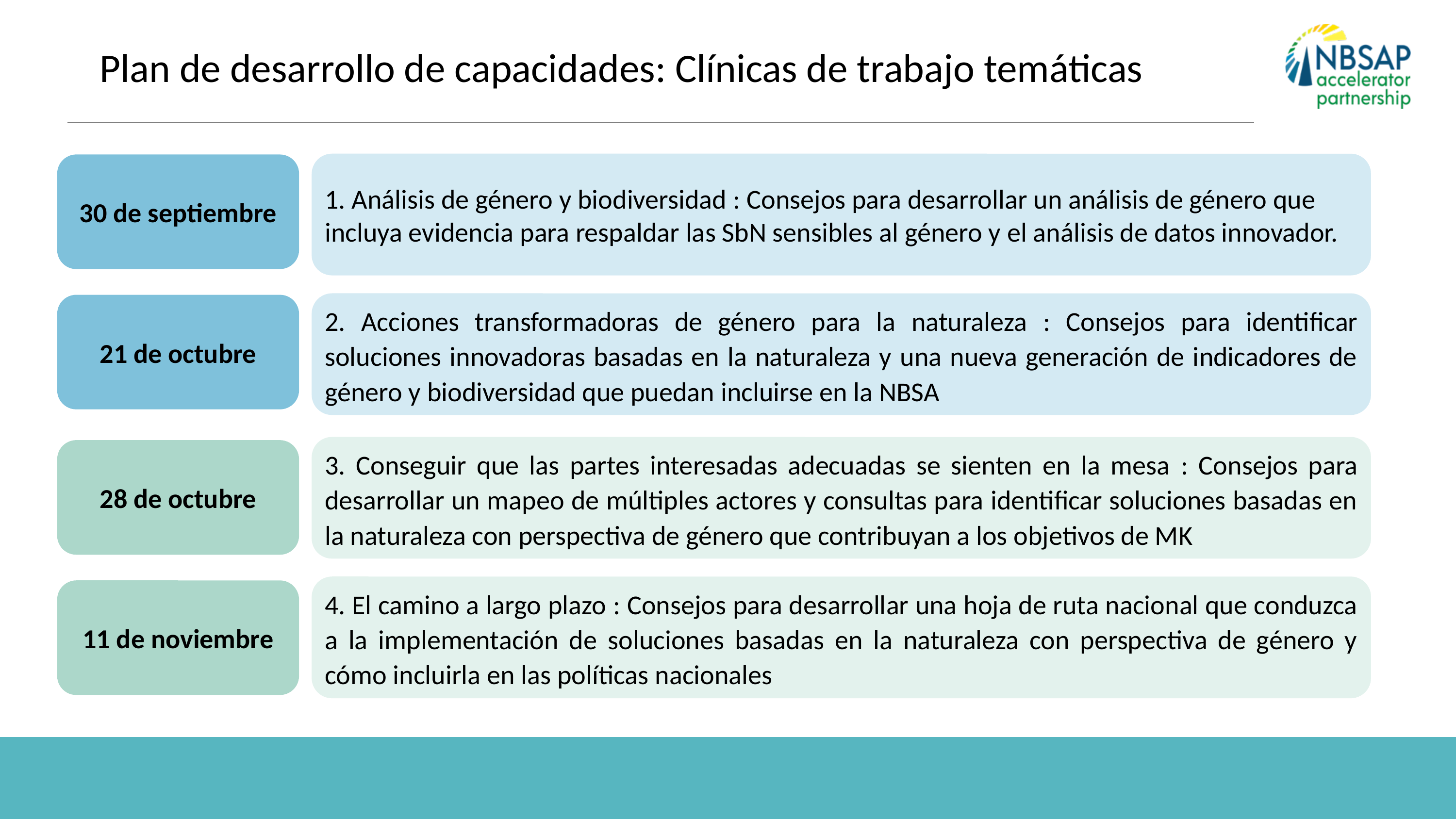

Plan de desarrollo de capacidades: Clínicas de trabajo temáticas

1. Análisis de género y biodiversidad : Consejos para desarrollar un análisis de género que incluya evidencia para respaldar las SbN sensibles al género y el análisis de datos innovador.

30 de septiembre
2. Acciones transformadoras de género para la naturaleza : Consejos para identificar soluciones innovadoras basadas en la naturaleza y una nueva generación de indicadores de género y biodiversidad que puedan incluirse en la NBSA
21 de octubre

3. Conseguir que las partes interesadas adecuadas se sienten en la mesa : Consejos para desarrollar un mapeo de múltiples actores y consultas para identificar soluciones basadas en la naturaleza con perspectiva de género que contribuyan a los objetivos de MK

28 de octubre
4. El camino a largo plazo : Consejos para desarrollar una hoja de ruta nacional que conduzca a la implementación de soluciones basadas en la naturaleza con perspectiva de género y cómo incluirla en las políticas nacionales
11 de noviembre